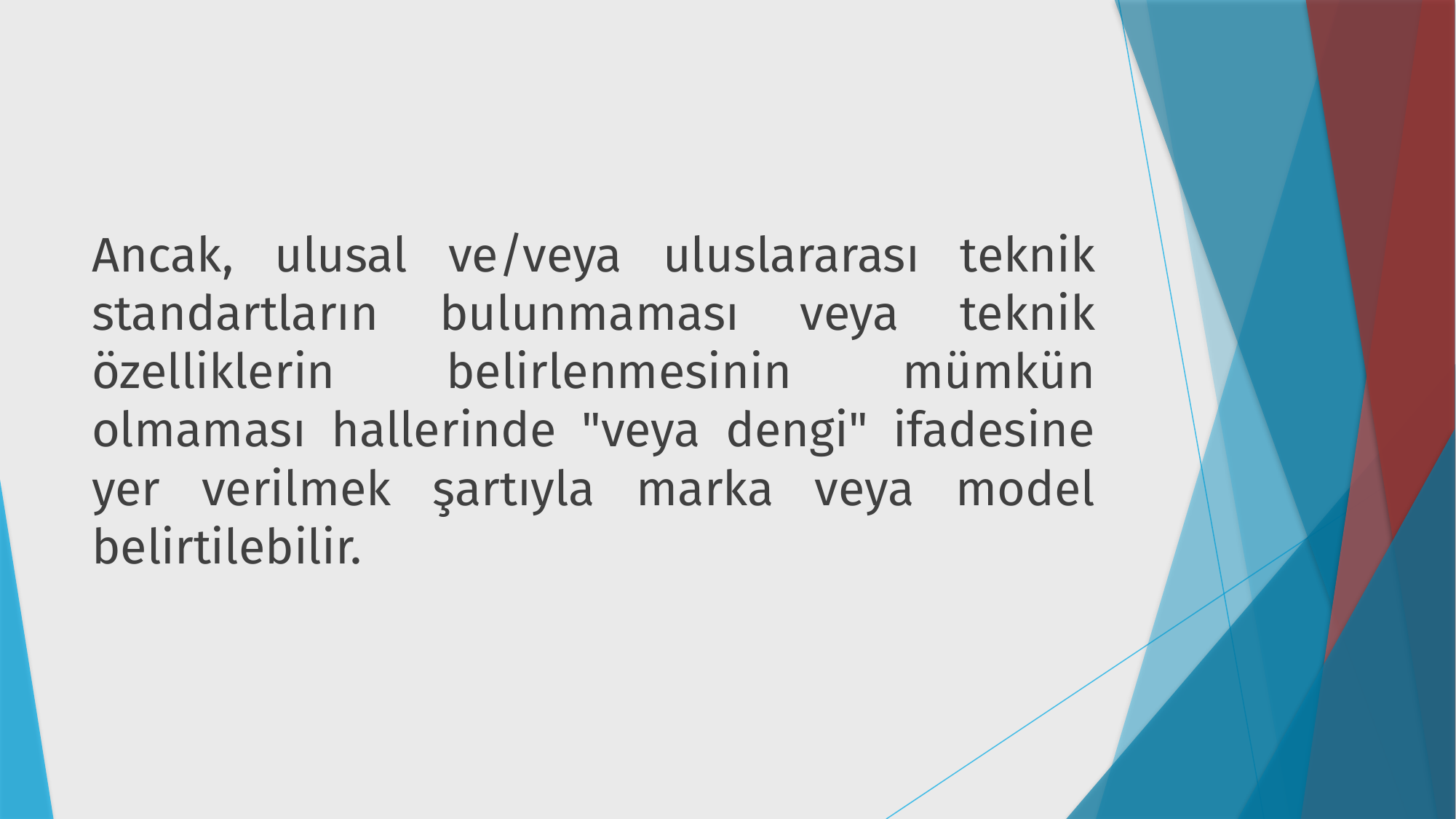

#
Ancak, ulusal ve/veya uluslararası teknik standartların bulunmaması veya teknik özelliklerin belirlenmesinin mümkün olmaması hallerinde "veya dengi" ifadesine yer verilmek şartıyla marka veya model belirtilebilir.